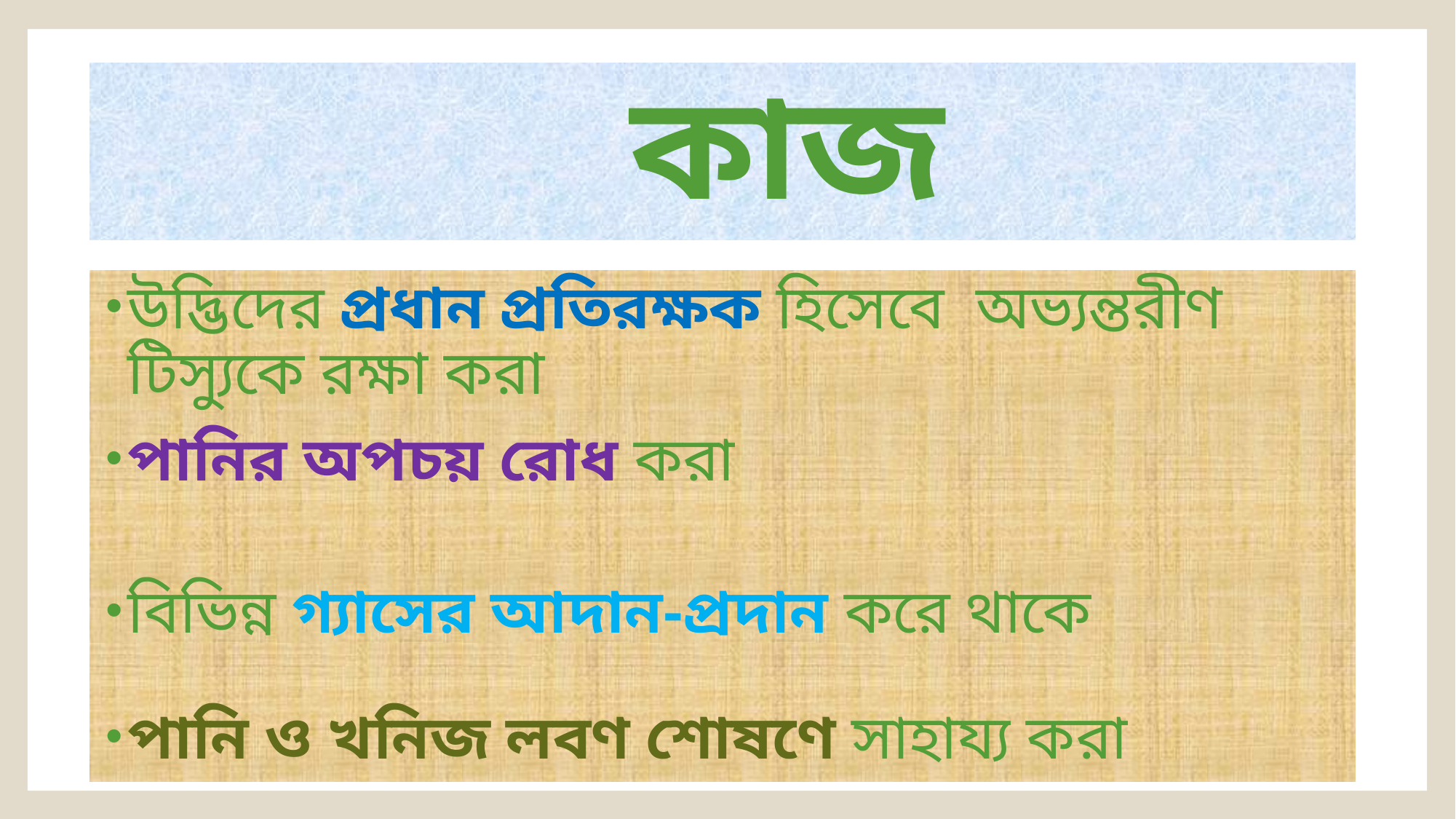

# কাজ
উদ্ভিদের প্রধান প্রতিরক্ষক হিসেবে  অভ্যন্তরীণ টিস্যুকে রক্ষা করা
পানির অপচয় রোধ করা
বিভিন্ন গ্যাসের আদান-প্রদান করে থাকে
পানি ও খনিজ লবণ শোষণে সাহায্য করা
পাতার প্রসারণ ও বিকাশে  সাহায্য করা